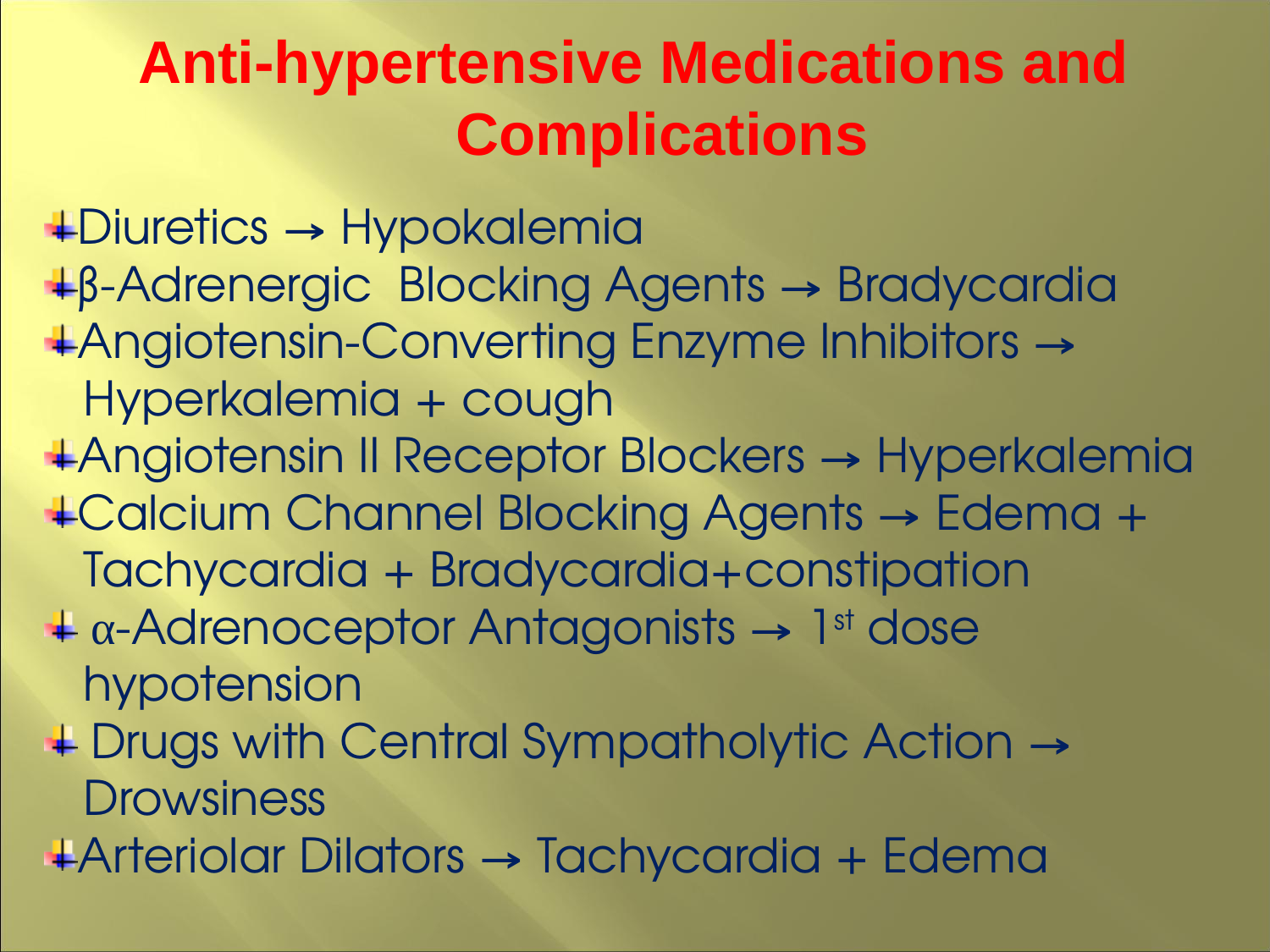

# Anti-hypertensive Medications and Complications
Diuretics → Hypokalemia
β-Adrenergic  Blocking Agents → Bradycardia
Angiotensin-Converting Enzyme Inhibitors →
   Hyperkalemia + cough
Angiotensin II Receptor Blockers → Hyperkalemia
Calcium Channel Blocking Agents → Edema +
   Tachycardia + Bradycardia+constipation
 α-Adrenoceptor Antagonists → 1st dose
   hypotension
 Drugs with Central Sympatholytic Action →
   Drowsiness
Arteriolar Dilators → Tachycardia + Edema